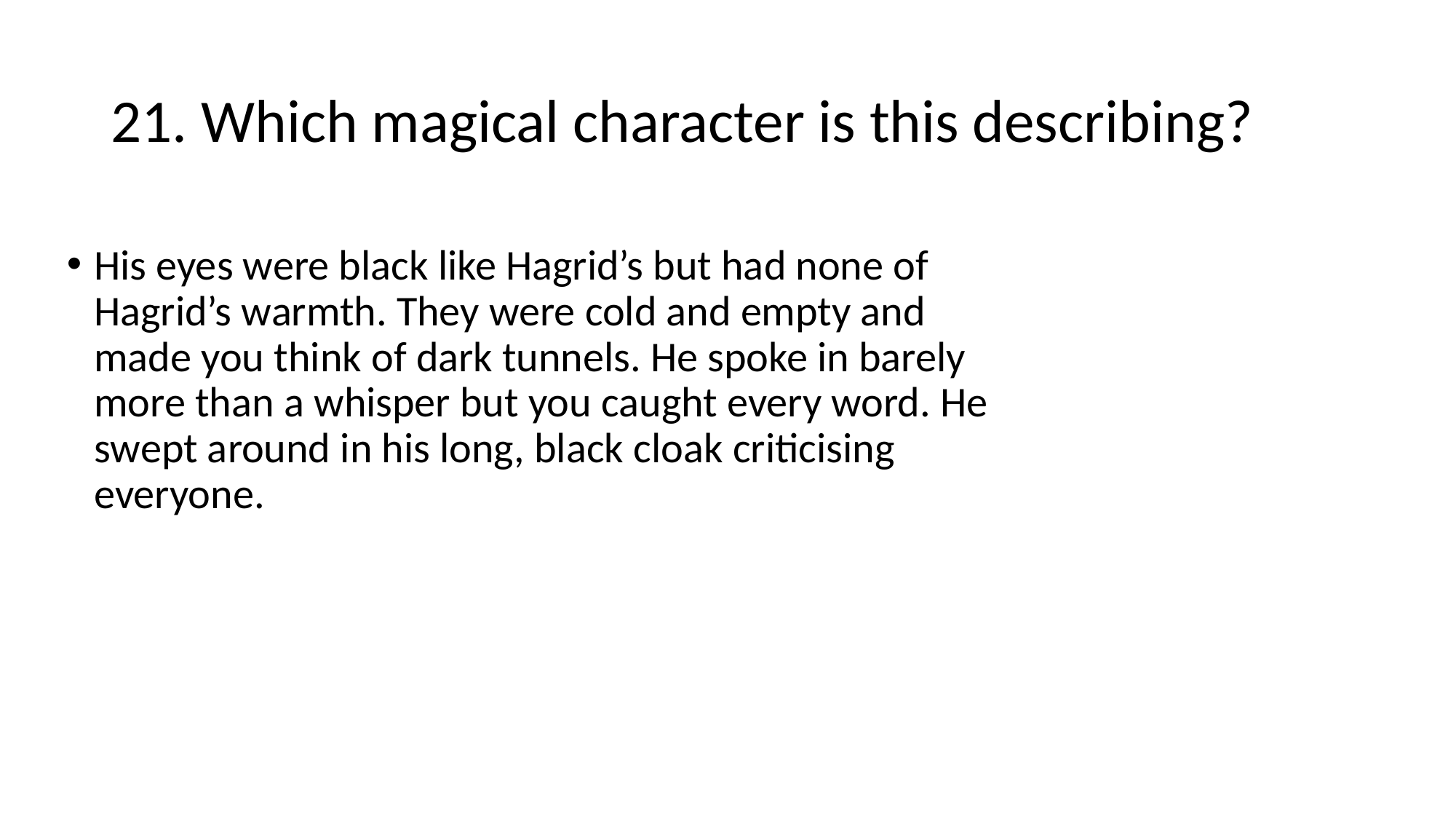

# 21. Which magical character is this describing?
His eyes were black like Hagrid’s but had none of Hagrid’s warmth. They were cold and empty and made you think of dark tunnels. He spoke in barely more than a whisper but you caught every word. He swept around in his long, black cloak criticising everyone.